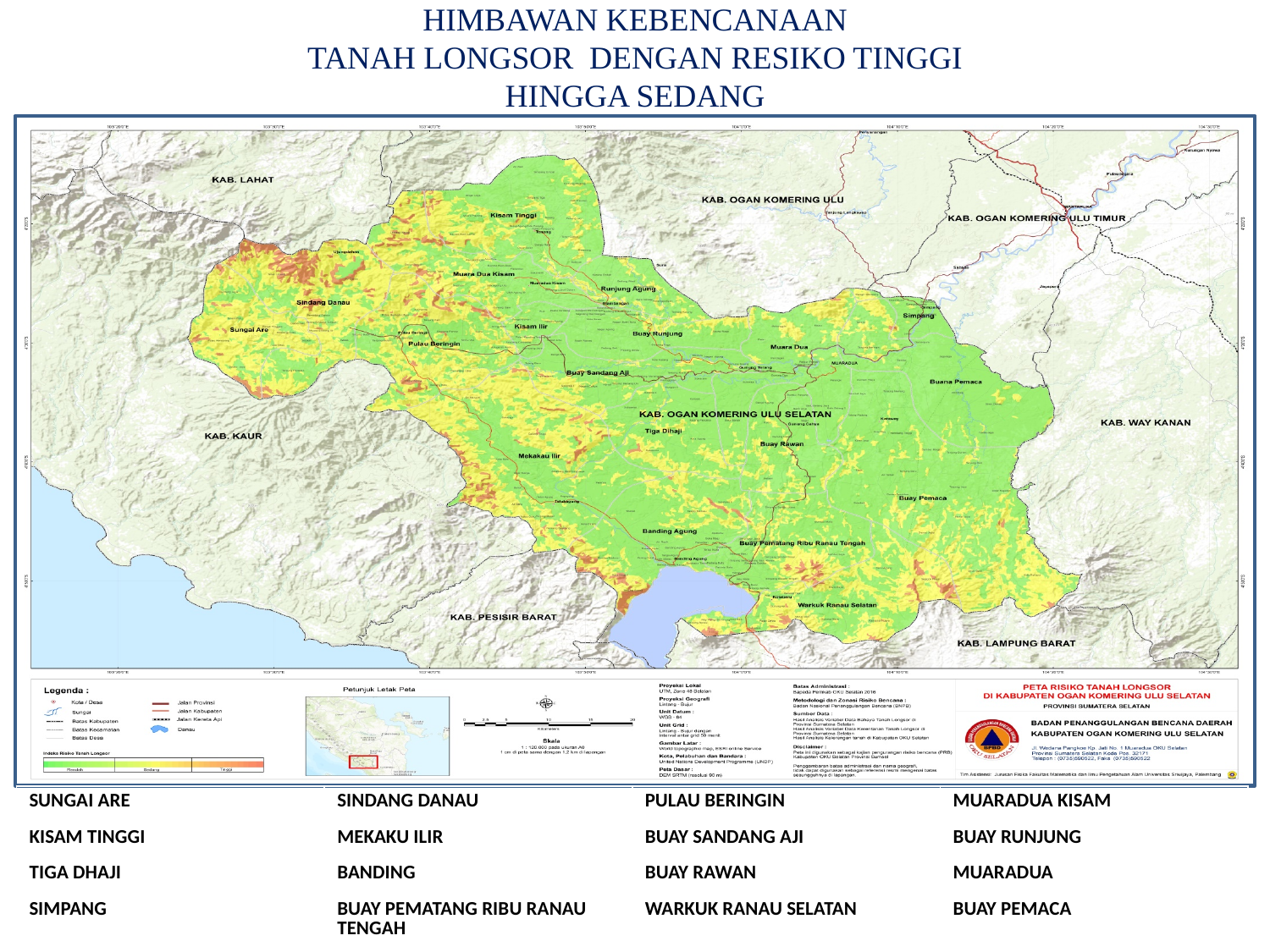

HIMBAWAN KEBENCANAAN
TANAH LONGSOR  DENGAN RESIKO TINGGI HINGGA SEDANG

| SUNGAI ARE | SINDANG DANAU | PULAU BERINGIN | MUARADUA KISAM |
| --- | --- | --- | --- |
| KISAM TINGGI | MEKAKU ILIR | BUAY SANDANG AJI | BUAY RUNJUNG |
| TIGA DHAJI | BANDING | BUAY RAWAN | MUARADUA |
| SIMPANG | BUAY PEMATANG RIBU RANAU TENGAH | WARKUK RANAU SELATAN | BUAY PEMACA |